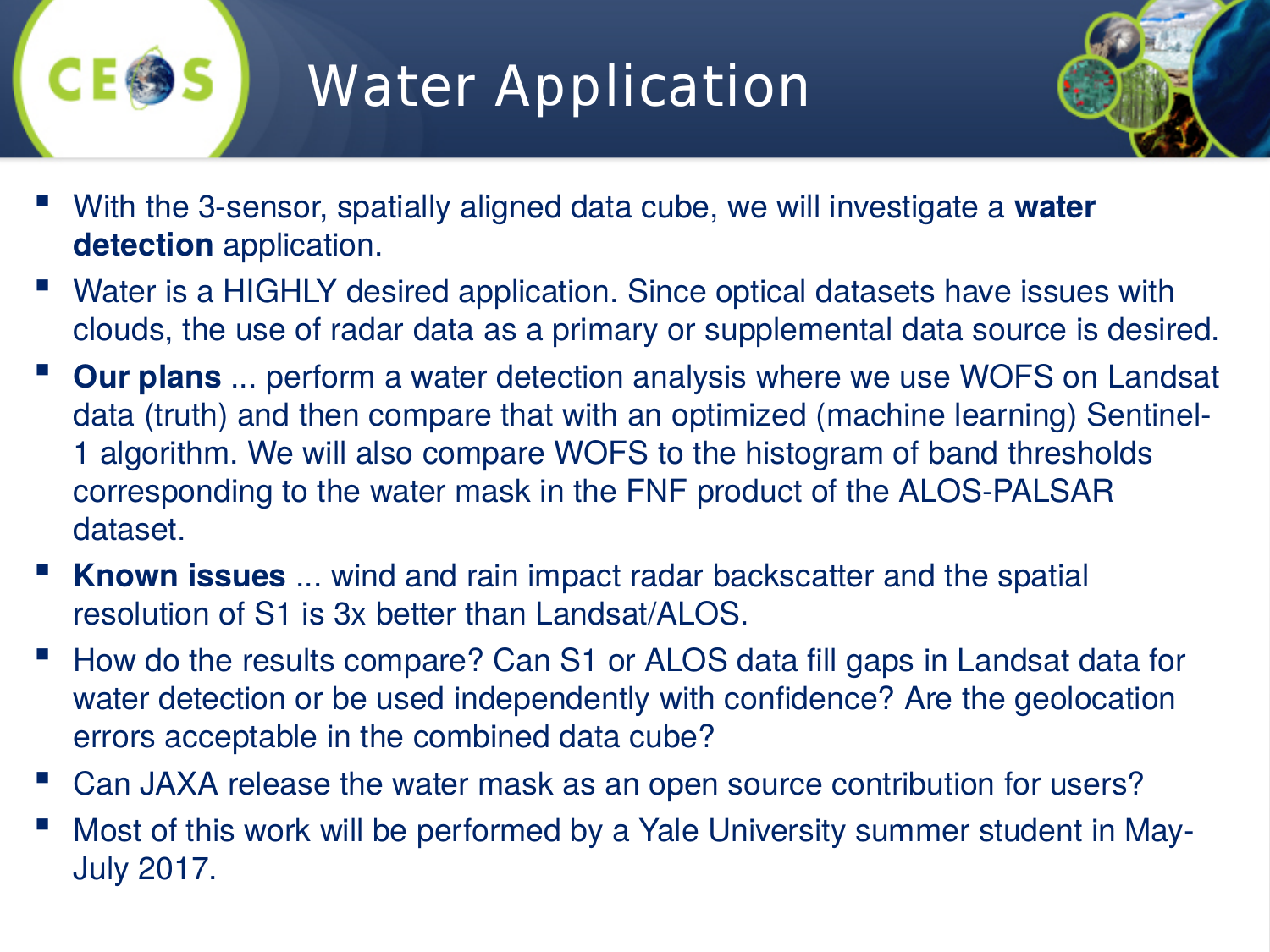

# Water Application
With the 3-sensor, spatially aligned data cube, we will investigate a water detection application.
Water is a HIGHLY desired application. Since optical datasets have issues with clouds, the use of radar data as a primary or supplemental data source is desired.
Our plans ... perform a water detection analysis where we use WOFS on Landsat data (truth) and then compare that with an optimized (machine learning) Sentinel-1 algorithm. We will also compare WOFS to the histogram of band thresholds corresponding to the water mask in the FNF product of the ALOS-PALSAR dataset.
Known issues ... wind and rain impact radar backscatter and the spatial resolution of S1 is 3x better than Landsat/ALOS.
How do the results compare? Can S1 or ALOS data fill gaps in Landsat data for water detection or be used independently with confidence? Are the geolocation errors acceptable in the combined data cube?
Can JAXA release the water mask as an open source contribution for users?
Most of this work will be performed by a Yale University summer student in May-July 2017.